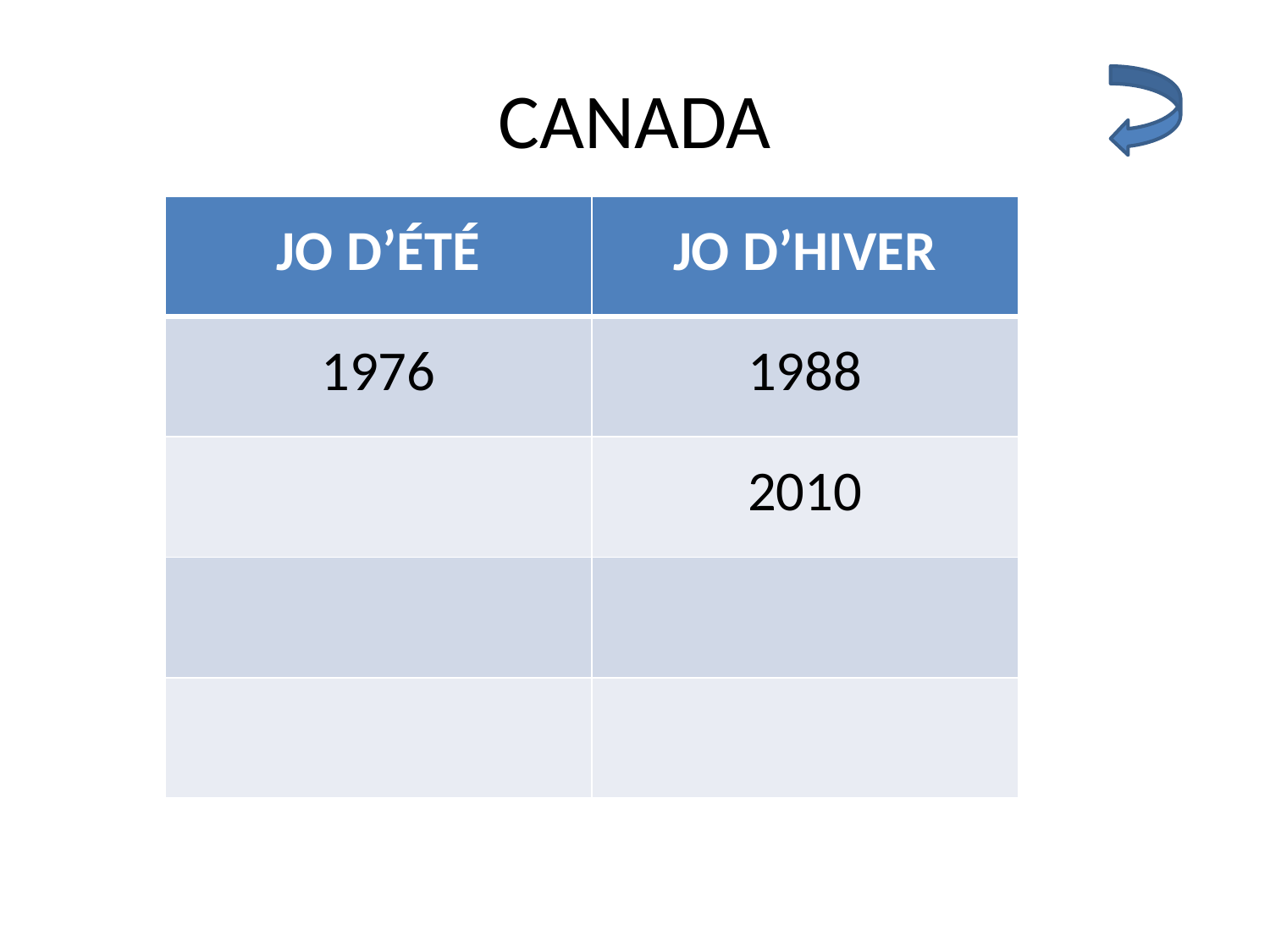

# CANADA

| JO D’ÉTÉ | JO D’HIVER |
| --- | --- |
| 1976 | 1988 |
|  | 2010 |
|  |  |
|  |  |